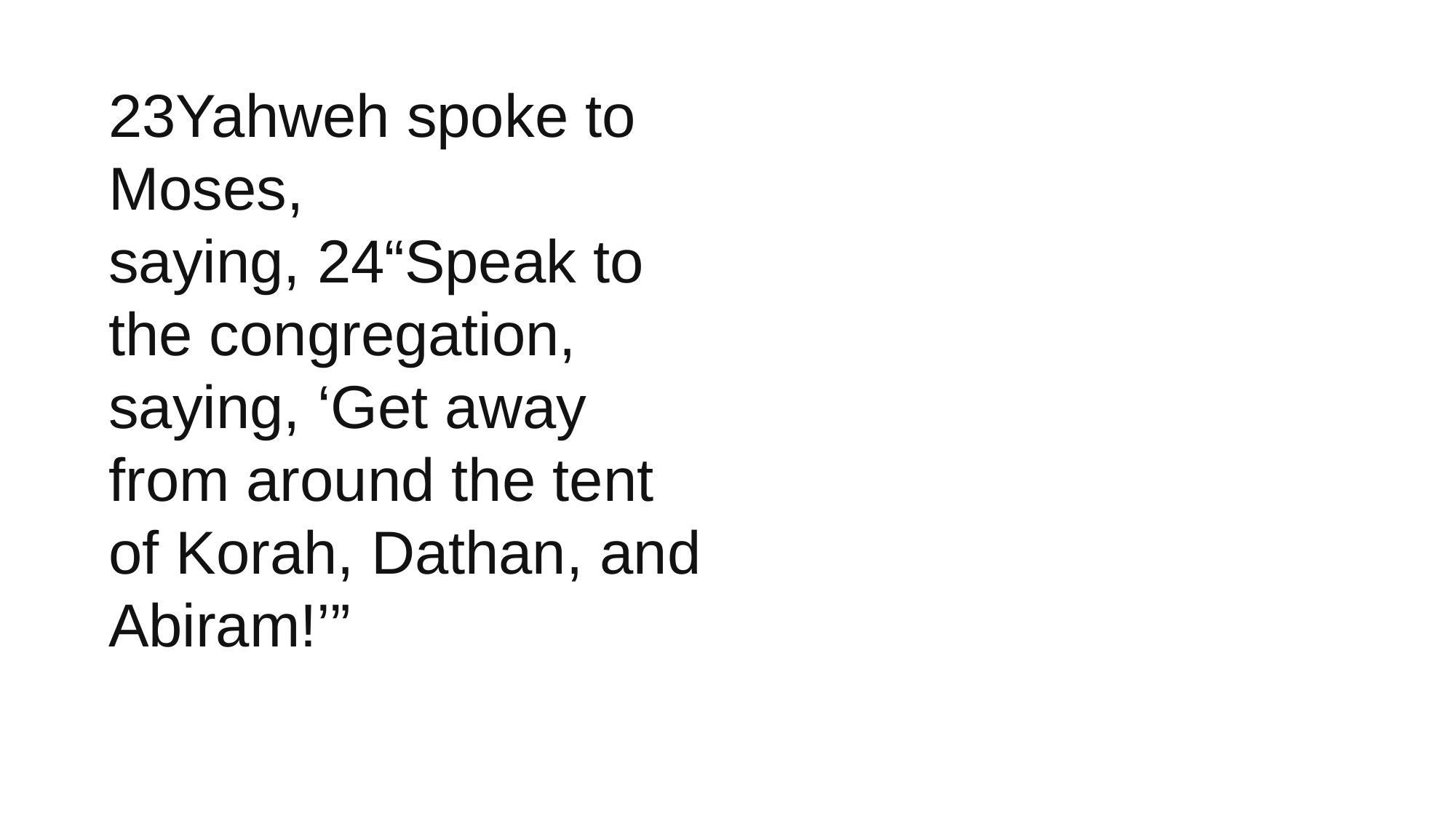

1 Samuel
23Yahweh spoke to Moses, saying, 24“Speak to the congregation, saying, ‘Get away from around the tent of Korah, Dathan, and Abiram!’”